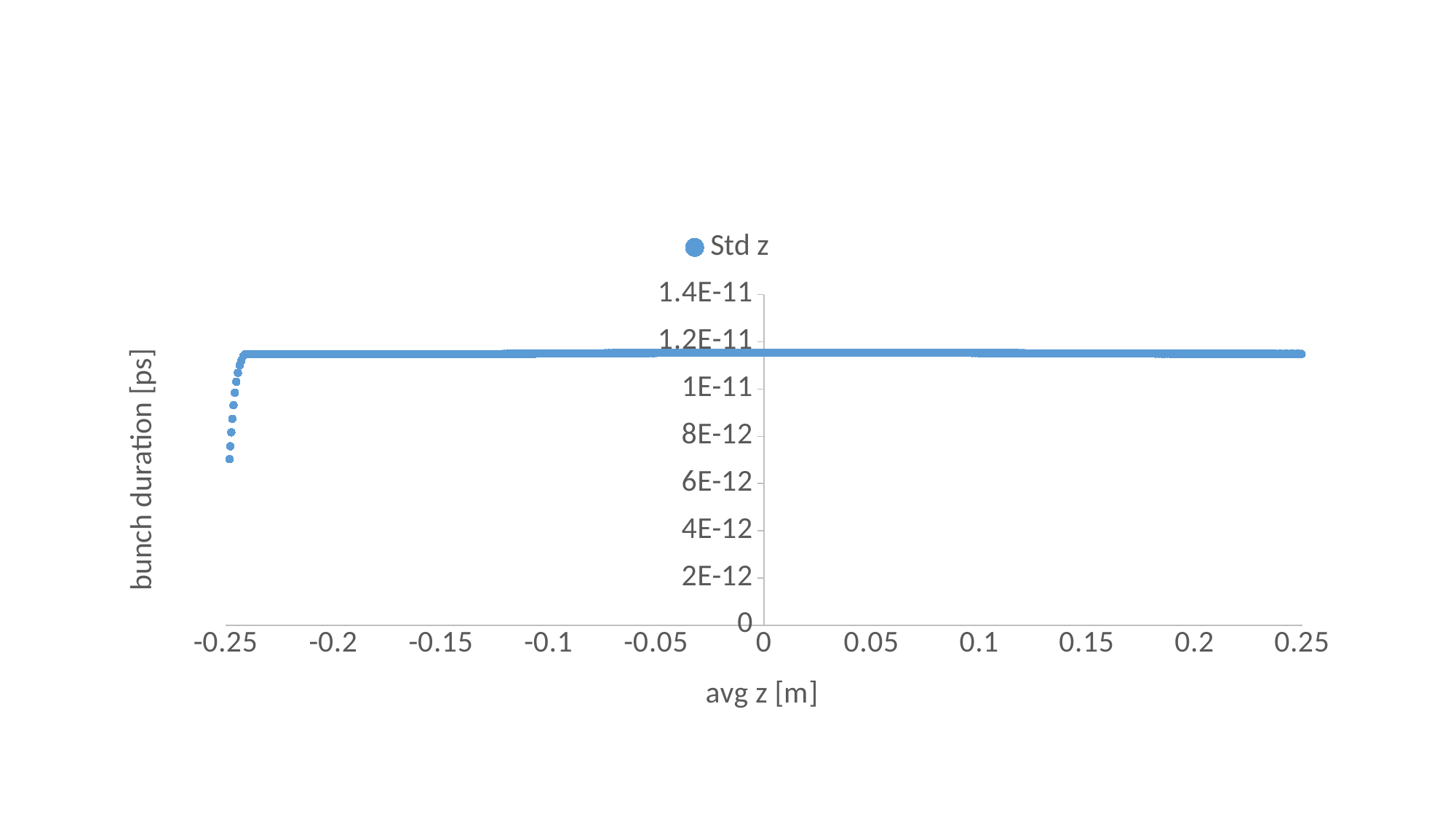

#

### Chart

| Category | Std z |
|---|---|